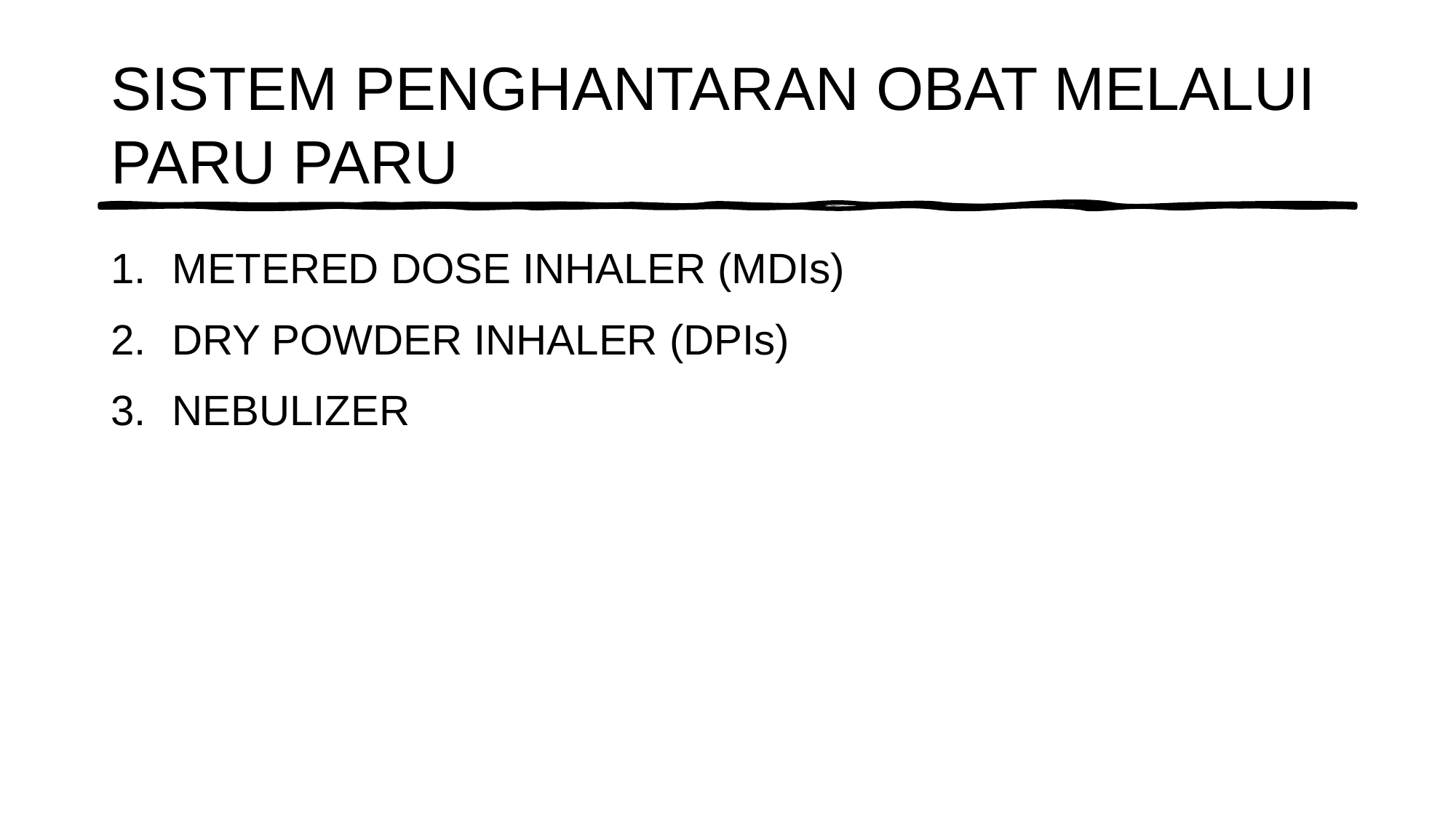

# SISTEM PENGHANTARAN OBAT MELALUI PARU PARU
METERED DOSE INHALER (MDIs)
DRY POWDER INHALER (DPIs)
NEBULIZER